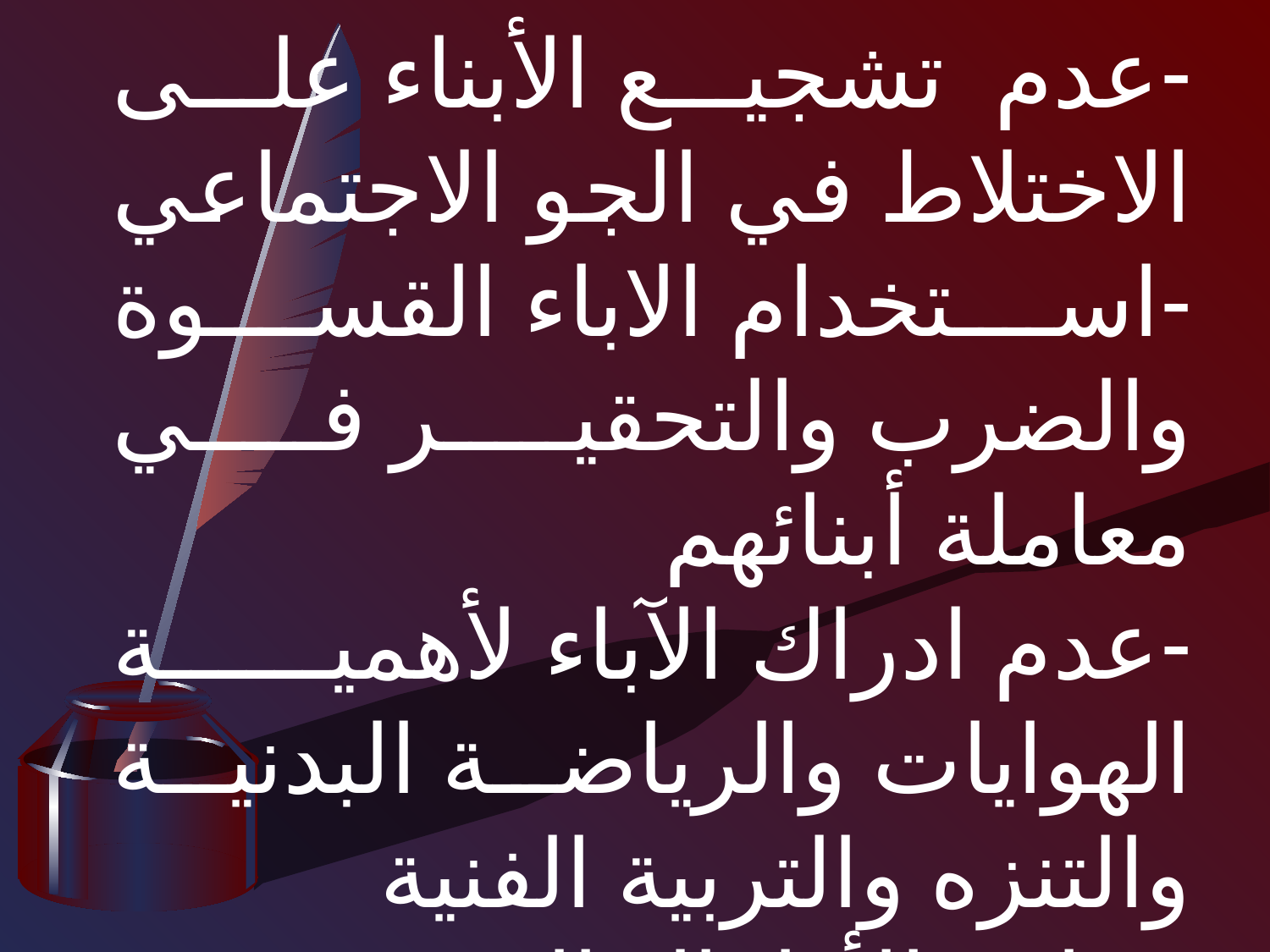

-عدم  تشجيع الأبناء على الاختلاط في الجو الاجتماعي
-استخدام الاباء القسوة والضرب والتحقير في معاملة أبنائهم
-عدم ادراك الآباء لأهمية الهوايات والرياضة البدنية والتنزه والتربية الفنية
-تقليد الأطفال العصبية من الوالدين